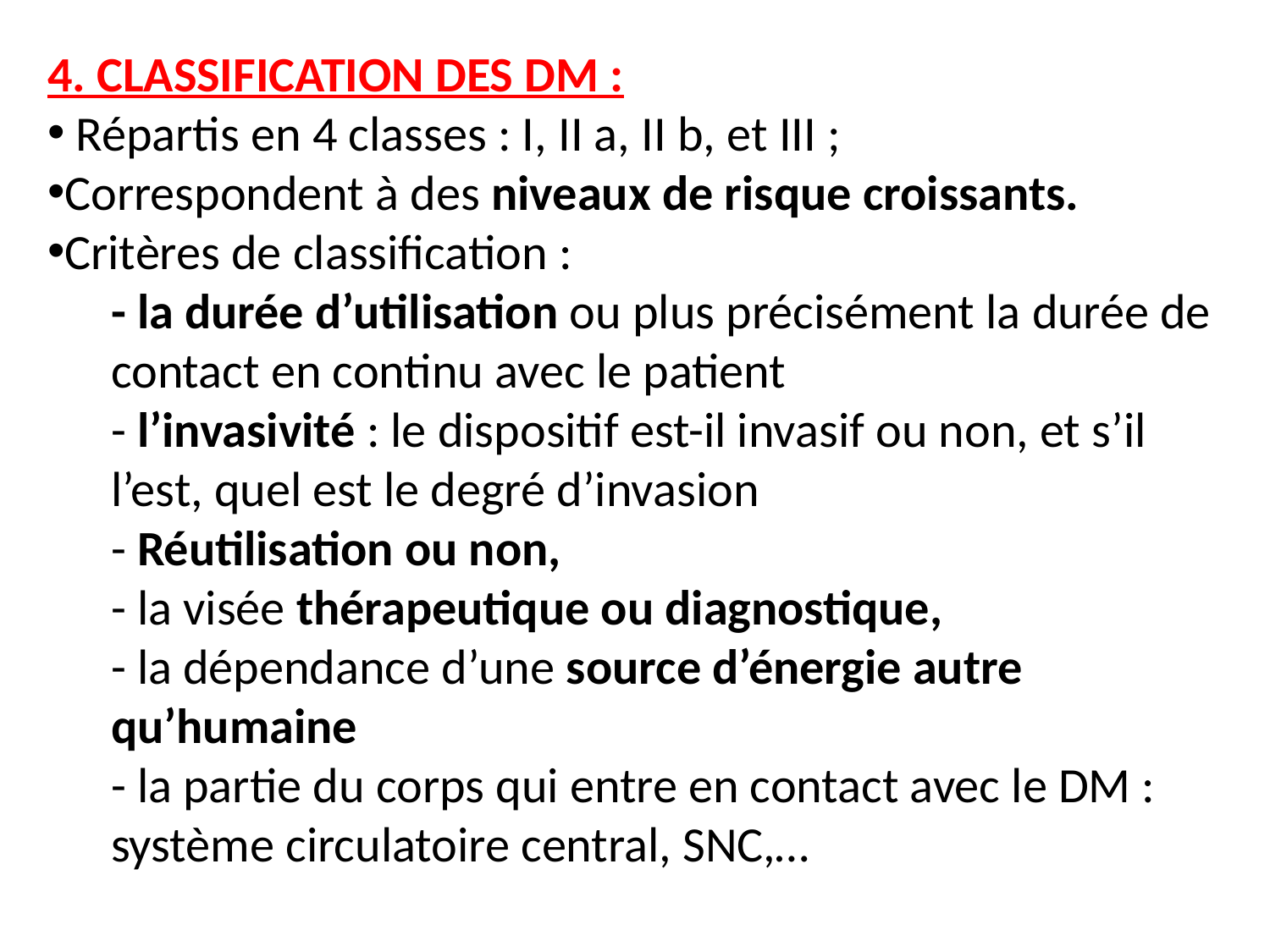

4. CLASSIFICATION DES DM :
 Répartis en 4 classes : I, II a, II b, et III ;
Correspondent à des niveaux de risque croissants.
Critères de classification :
- la durée d’utilisation ou plus précisément la durée de contact en continu avec le patient
- l’invasivité : le dispositif est-il invasif ou non, et s’il l’est, quel est le degré d’invasion
- Réutilisation ou non,
- la visée thérapeutique ou diagnostique,
- la dépendance d’une source d’énergie autre qu’humaine
- la partie du corps qui entre en contact avec le DM : système circulatoire central, SNC,…